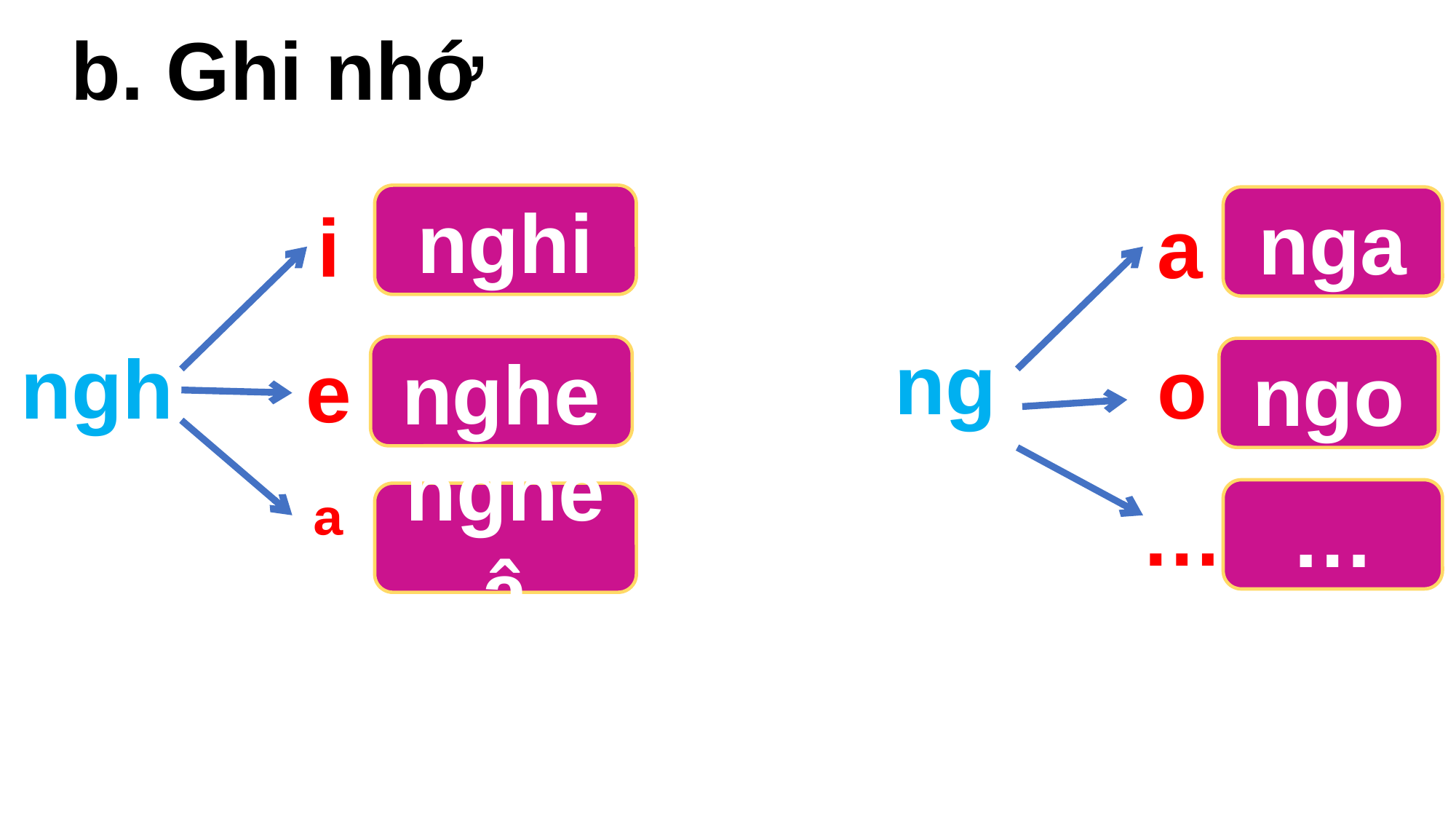

b. Ghi nhớ
nghi
nga
i
 a
ng
ngh
o
e
nghe
ngo
ª
…
…
ngheâ